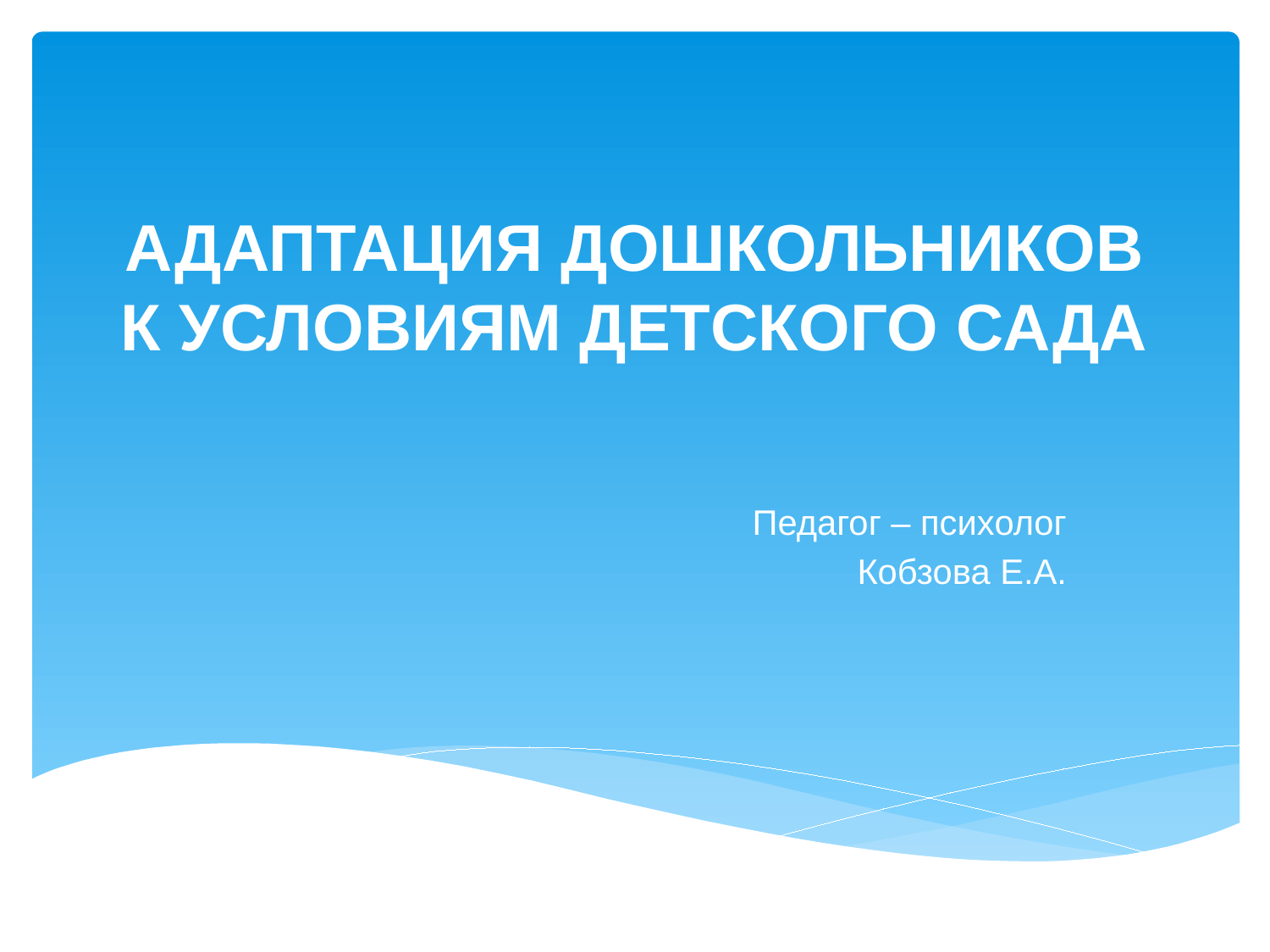

# АДАПТАЦИЯ ДОШКОЛЬНИКОВ К УСЛОВИЯМ ДЕТСКОГО САДА
Педагог – психолог
Кобзова Е.А.